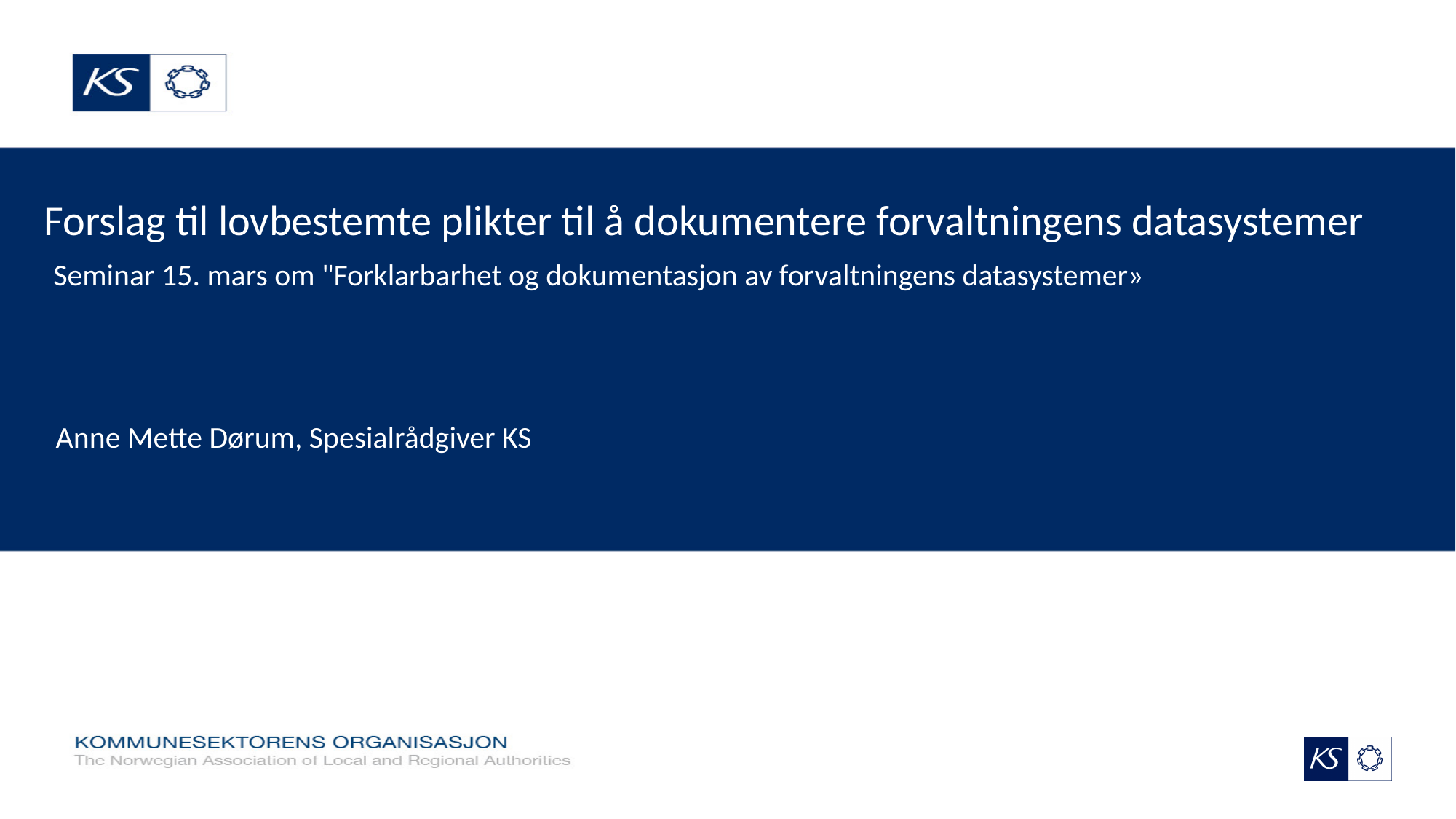

Forslag til lovbestemte plikter til å dokumentere forvaltningens datasystemer
 Seminar 15. mars om "Forklarbarhet og dokumentasjon av forvaltningens datasystemer»
# Anne Mette Dørum, Spesialrådgiver KS